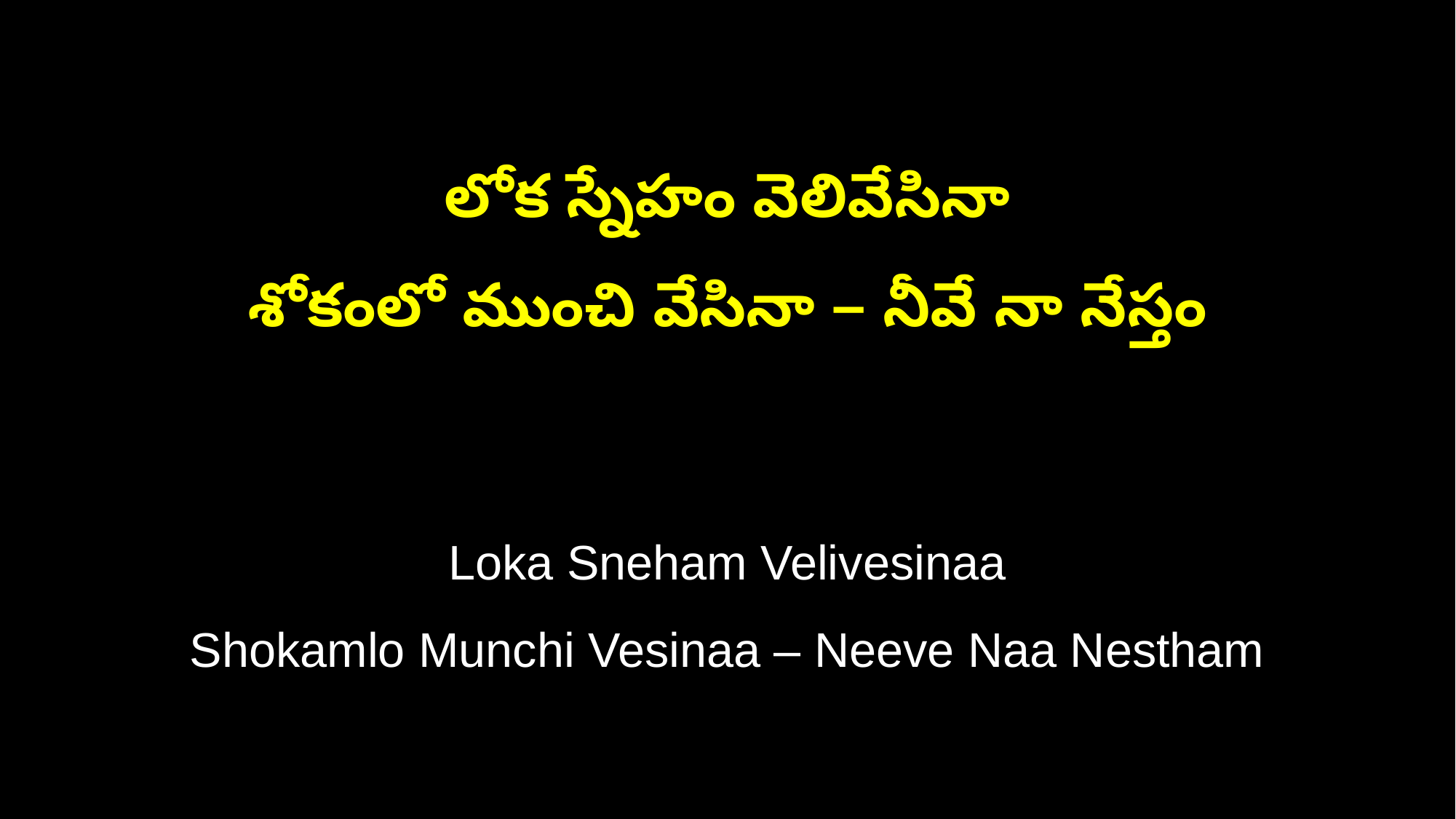

లోక స్నేహం వెలివేసినా
శోకంలో ముంచి వేసినా – నీవే నా నేస్తం
Loka Sneham Velivesinaa
Shokamlo Munchi Vesinaa – Neeve Naa Nestham